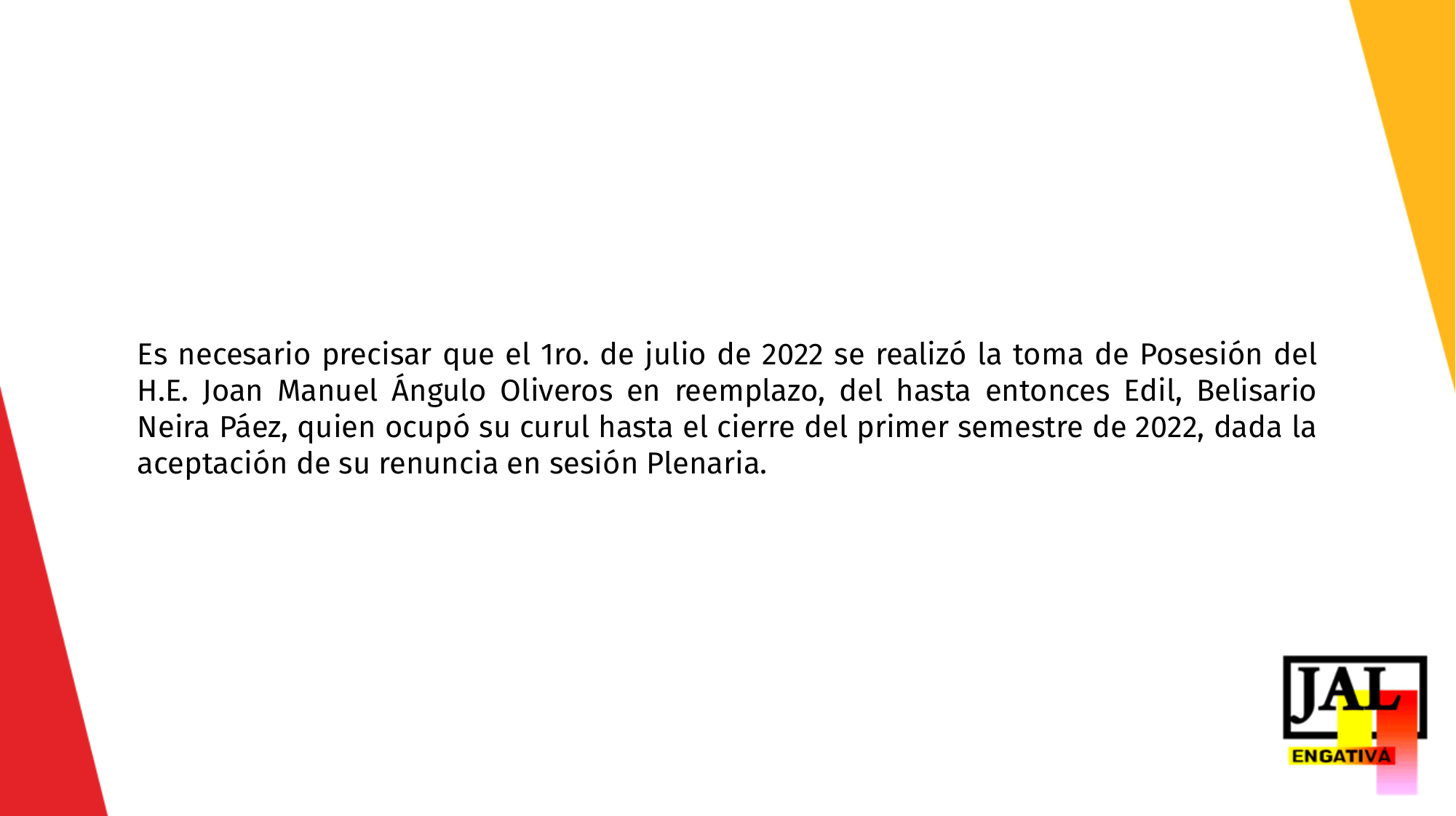

Es necesario precisar que el 1ro. de julio de 2022 se realizó la toma de Posesión del H.E. Joan Manuel Ángulo Oliveros en reemplazo, del hasta entonces Edil, Belisario Neira Páez, quien ocupó su curul hasta el cierre del primer semestre de 2022, dada la aceptación de su renuncia en sesión Plenaria.